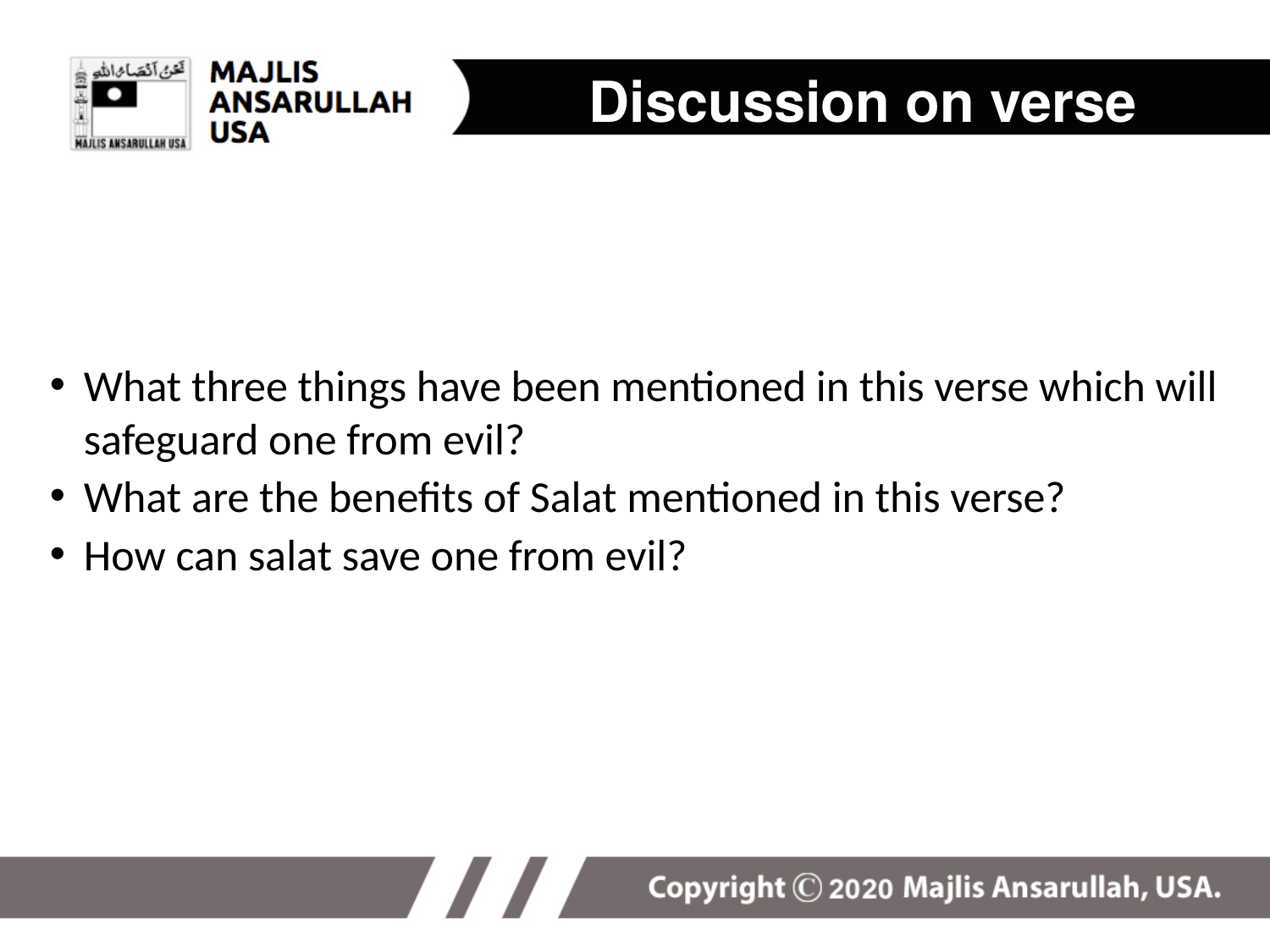

Discussion on verse
What three things have been mentioned in this verse which will safeguard one from evil?
What are the benefits of Salat mentioned in this verse?
How can salat save one from evil?